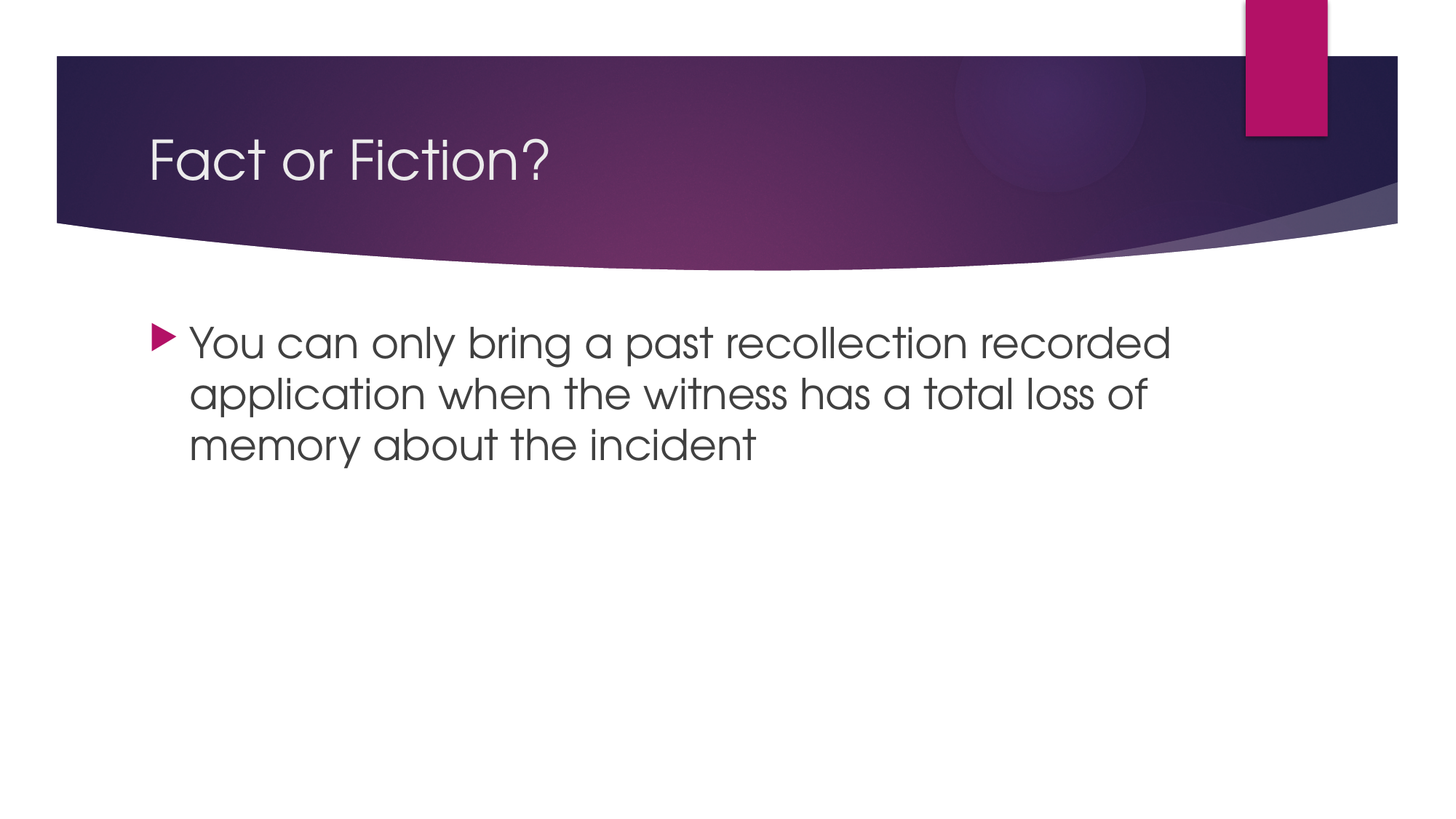

# Fact or Fiction?
You can only bring a past recollection recorded application when the witness has a total loss of memory about the incident